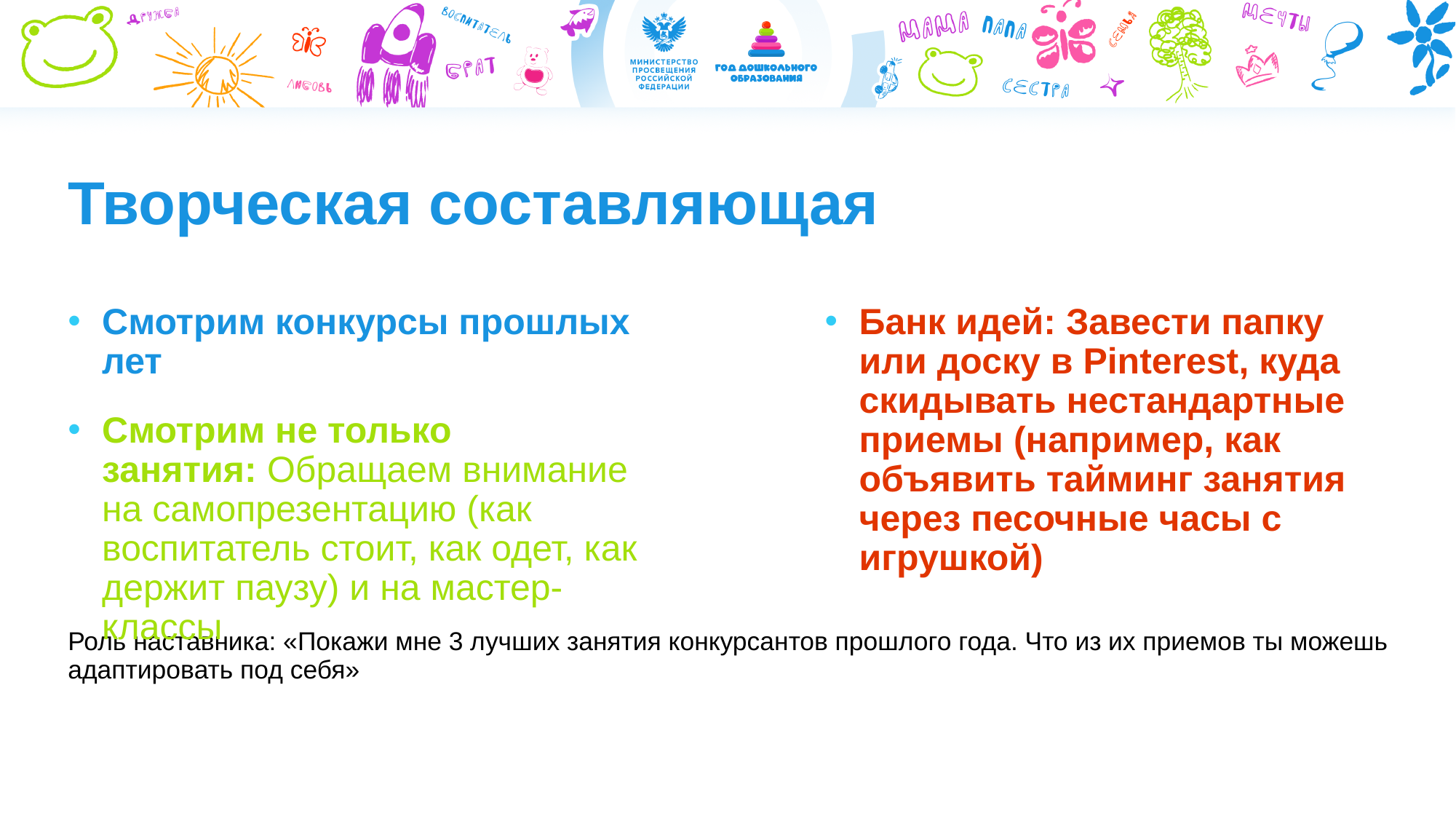

# Творческая составляющая
Смотрим конкурсы прошлых лет
Банк идей: Завести папку или доску в Pinterest, куда скидывать нестандартные приемы (например, как объявить тайминг занятия через песочные часы с игрушкой)
Смотрим не только занятия: Обращаем внимание на самопрезентацию (как воспитатель стоит, как одет, как держит паузу) и на мастер-классы
Роль наставника: «Покажи мне 3 лучших занятия конкурсантов прошлого года. Что из их приемов ты можешь адаптировать под себя»